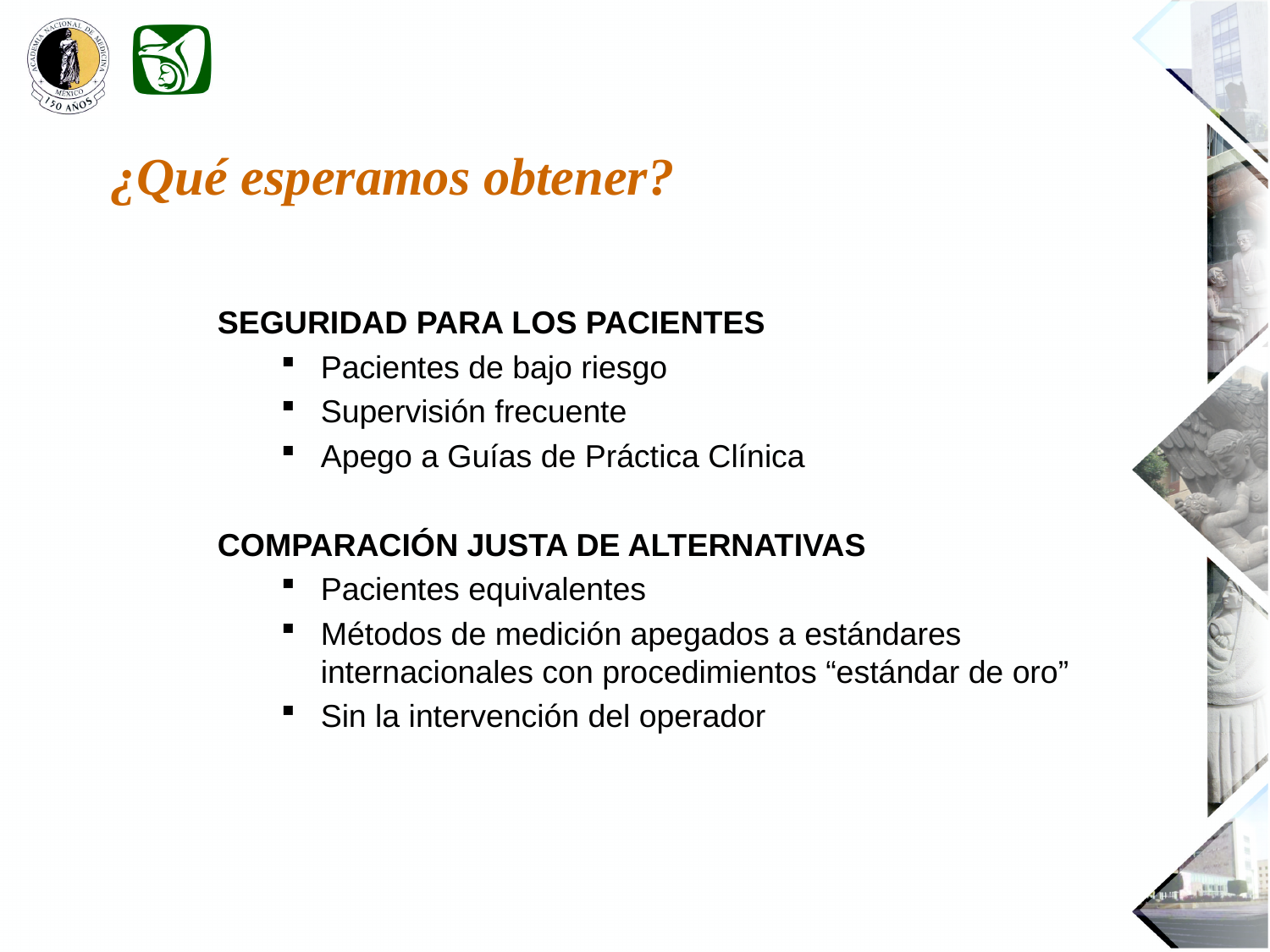

¿Qué esperamos obtener?
SEGURIDAD PARA LOS PACIENTES
Pacientes de bajo riesgo
Supervisión frecuente
Apego a Guías de Práctica Clínica

COMPARACIÓN JUSTA DE ALTERNATIVAS
Pacientes equivalentes
Métodos de medición apegados a estándares internacionales con procedimientos “estándar de oro”
Sin la intervención del operador